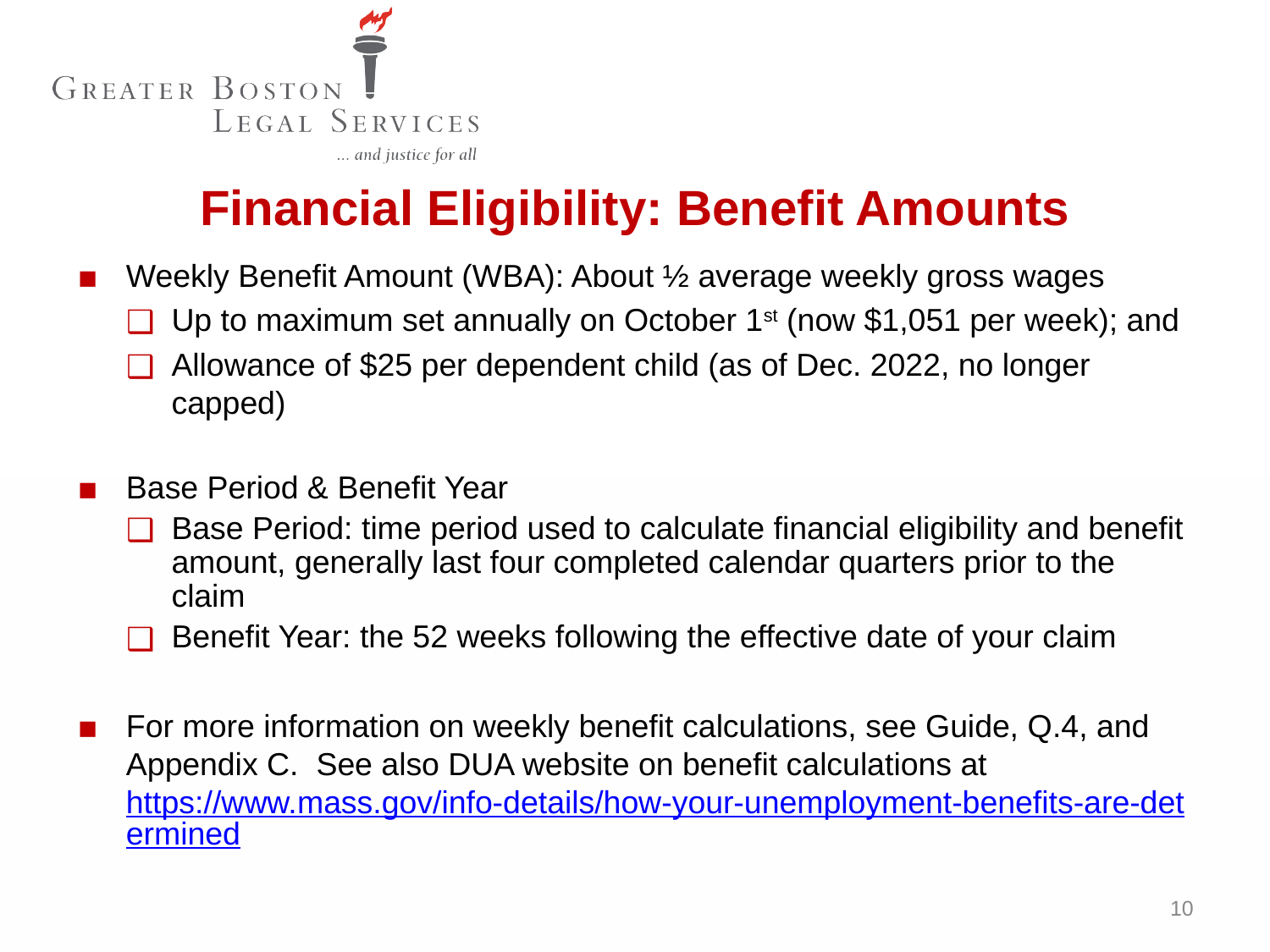

Financial Eligibility: Benefit Amounts
Weekly Benefit Amount (WBA): About ½ average weekly gross wages
Up to maximum set annually on October 1st (now $1,051 per week); and
Allowance of $25 per dependent child (as of Dec. 2022, no longer capped)

Base Period & Benefit Year
Base Period: time period used to calculate financial eligibility and benefit amount, generally last four completed calendar quarters prior to the claim
Benefit Year: the 52 weeks following the effective date of your claim

For more information on weekly benefit calculations, see Guide, Q.4, and Appendix C.  See also DUA website on benefit calculations at https://www.mass.gov/info-details/how-your-unemployment-benefits-are-determined

10